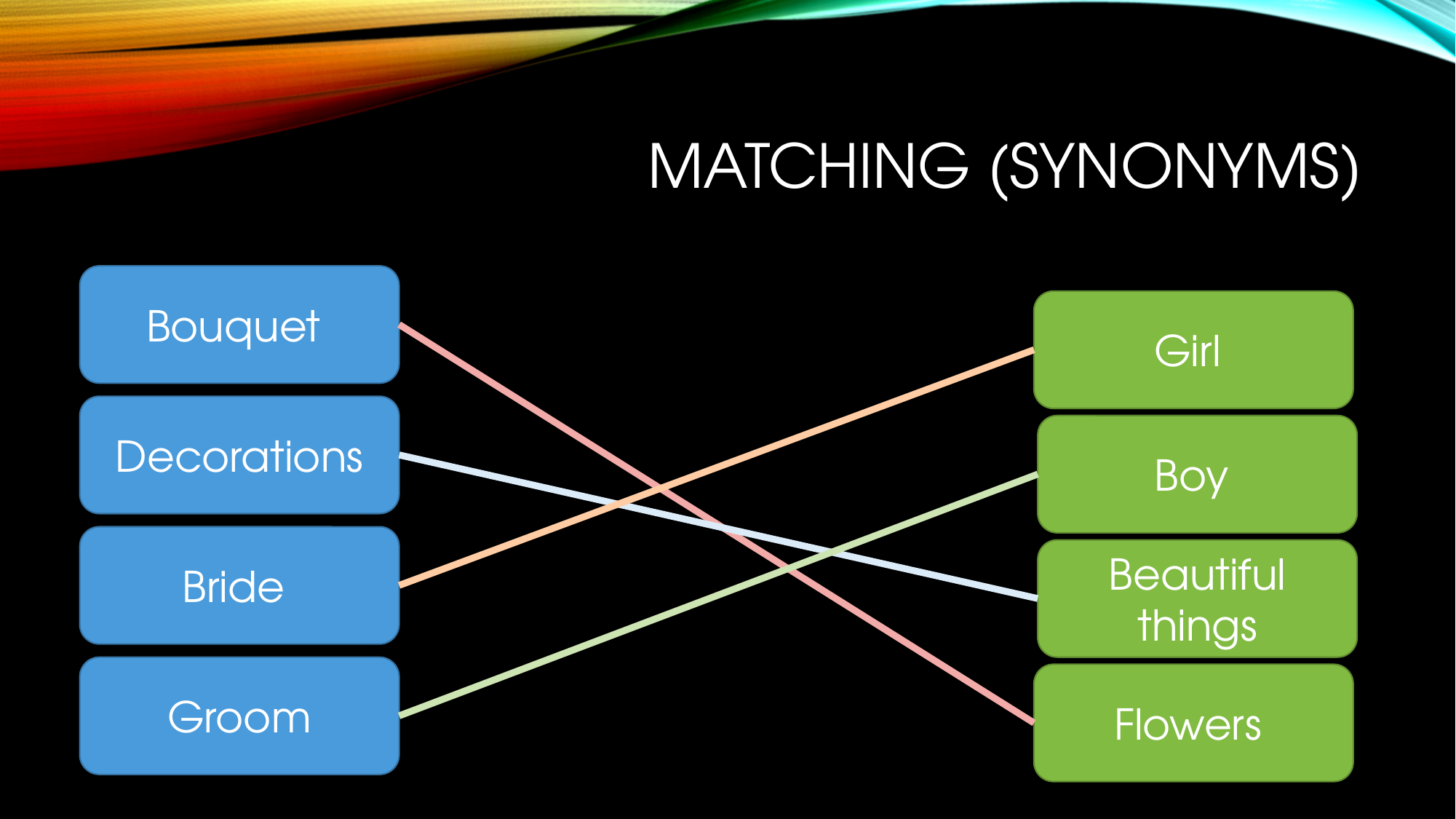

# Matching (Synonyms)
Bouquet
Girl
Decorations
Boy
Bride
Beautiful things
Groom
Flowers